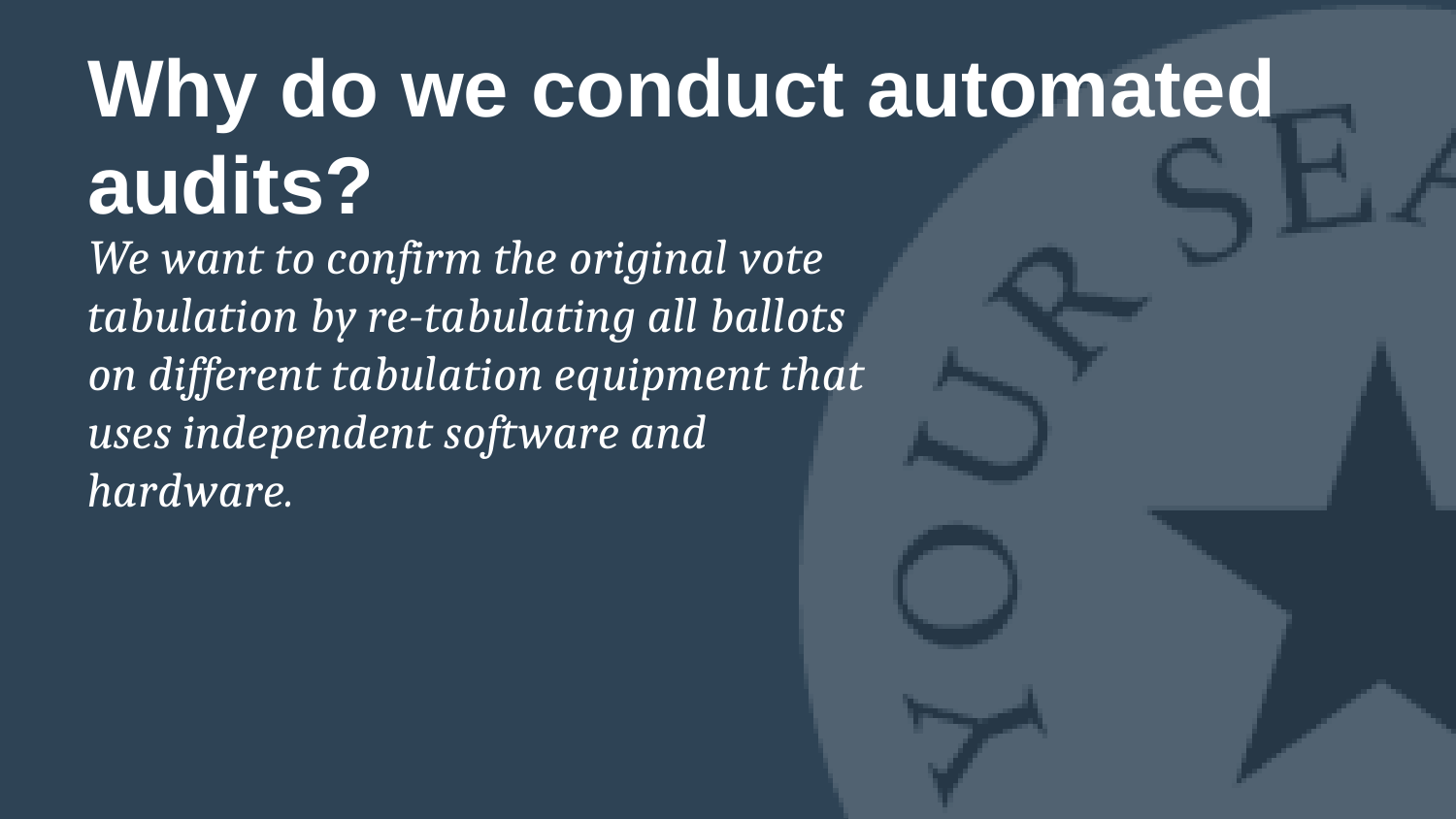

# Why do we conduct automated audits?
We want to confirm the original vote tabulation by re-tabulating all ballots on different tabulation equipment that uses independent software and hardware.